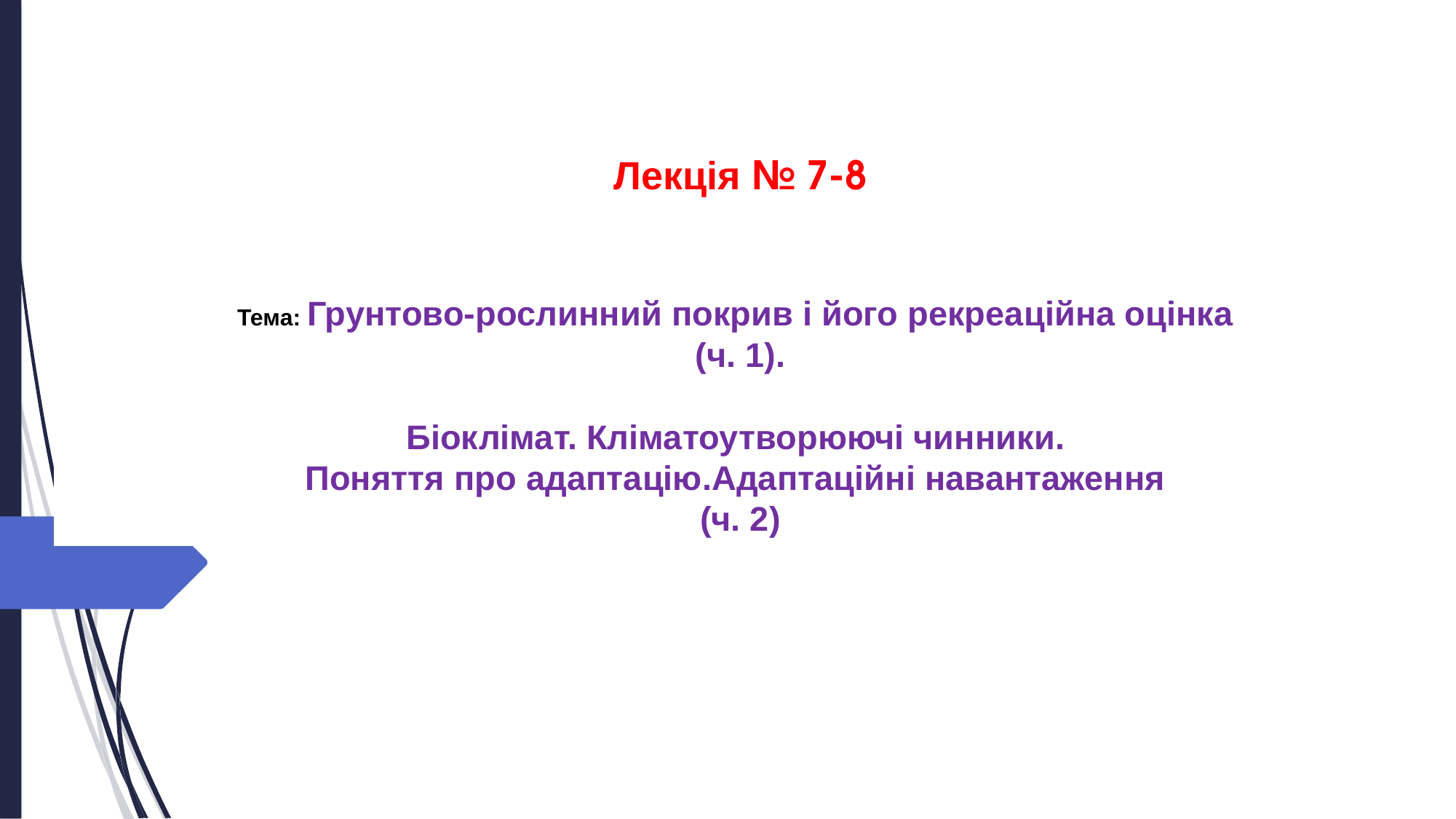

Лекція № 7-8

Тема: Грунтово-рослинний покрив і його рекреаційна оцінка
(ч. 1).

Біоклімат. Кліматоутворюючі чинники.
Поняття про адаптацію.Адаптаційні навантаження
(ч. 2)